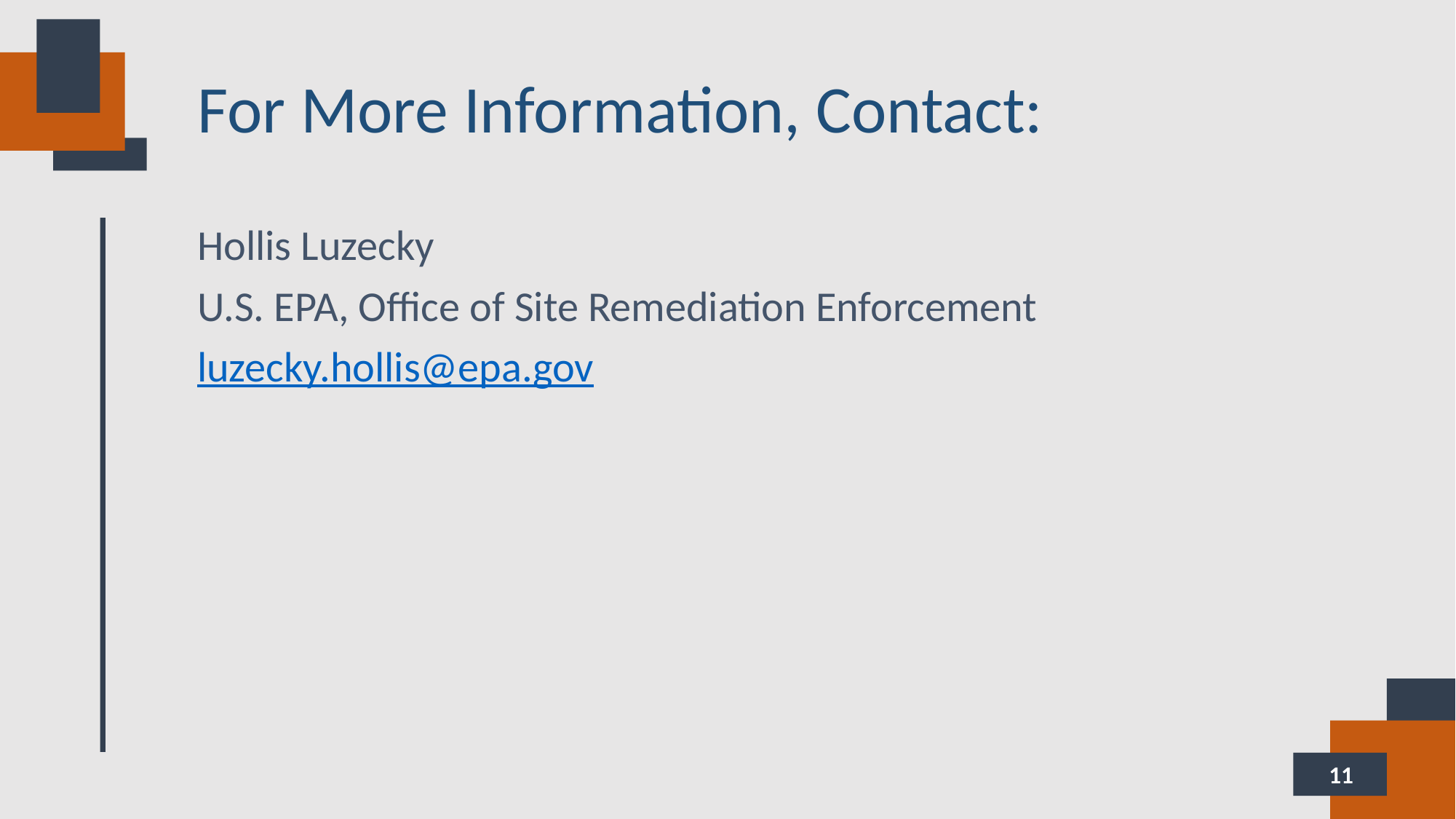

# For More Information, Contact:
Hollis Luzecky
U.S. EPA, Office of Site Remediation Enforcement
luzecky.hollis@epa.gov

11